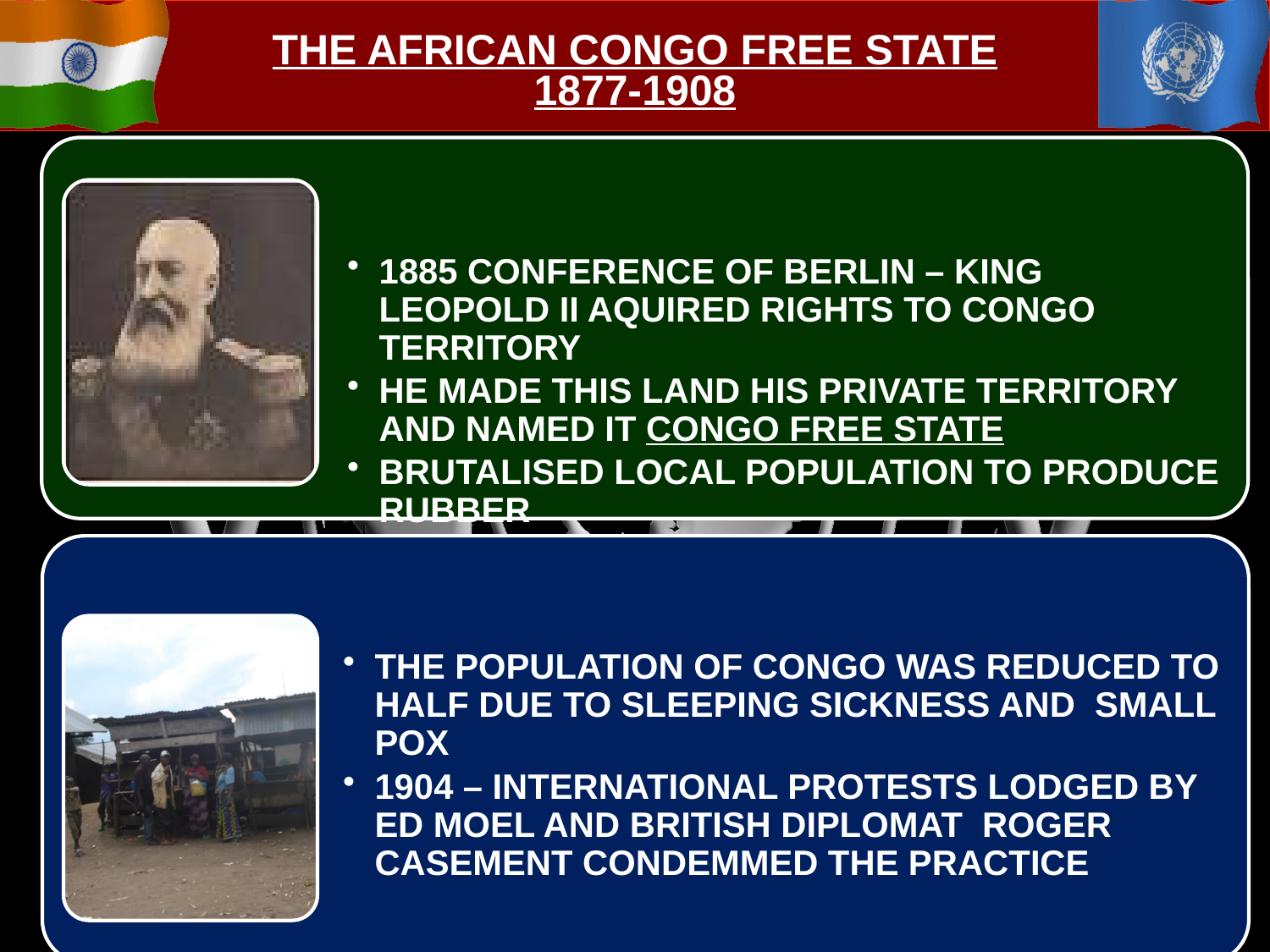

THE AFRICAN CONGO FREE STATE
1877-1908

1885 CONFERENCE OF BERLIN – KING LEOPOLD II AQUIRED RIGHTS TO CONGO TERRITORY
HE MADE THIS LAND HIS PRIVATE TERRITORY AND NAMED IT CONGO FREE STATE
BRUTALISED LOCAL POPULATION TO PRODUCE RUBBER

THE POPULATION OF CONGO WAS REDUCED TO HALF DUE TO SLEEPING SICKNESS AND  SMALL POX
1904 – INTERNATIONAL PROTESTS LODGED BY ED MOEL AND BRITISH DIPLOMAT  ROGER CASEMENT CONDEMMED THE PRACTICE